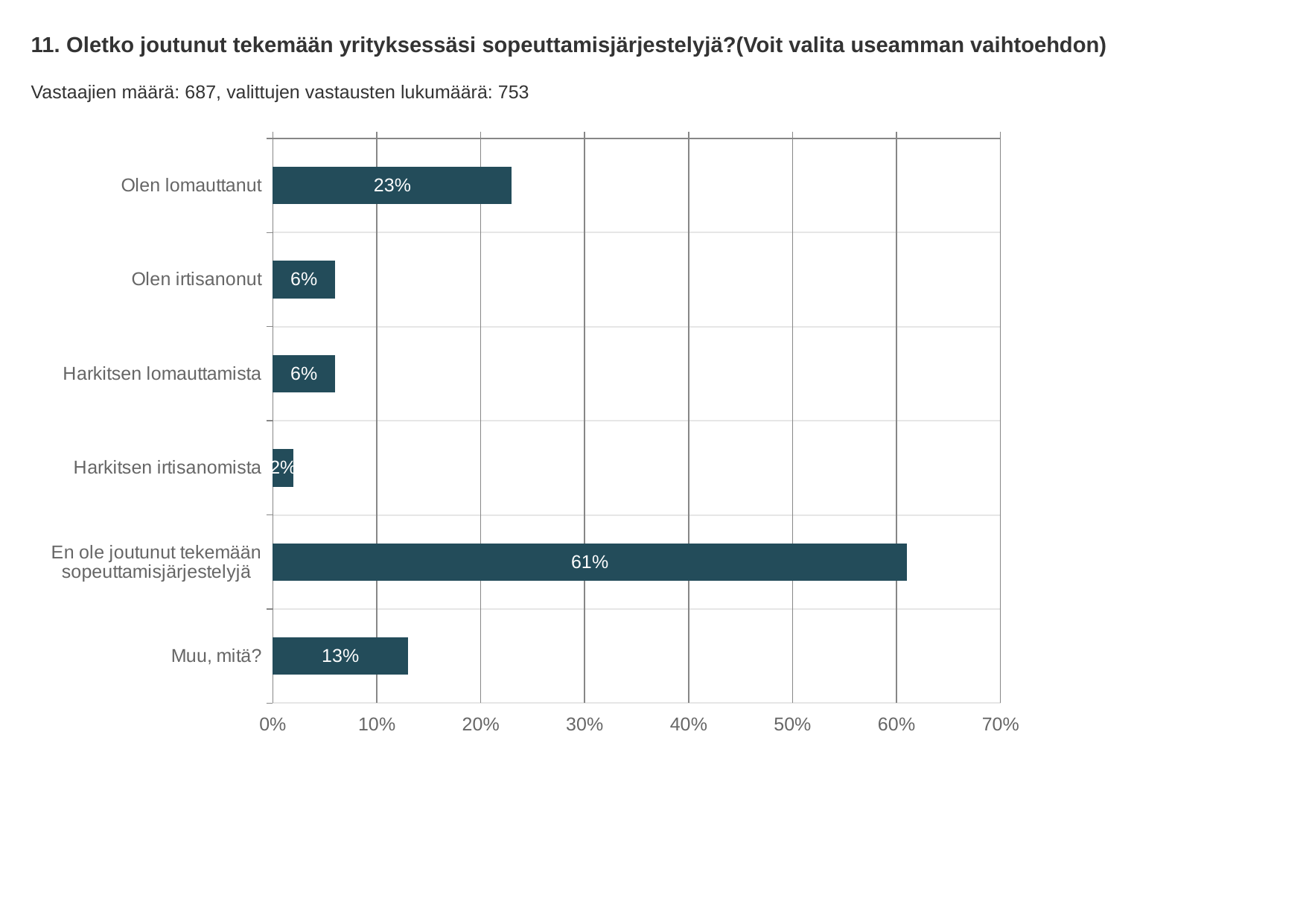

11. Oletko joutunut tekemään yrityksessäsi sopeuttamisjärjestelyjä?(Voit valita useamman vaihtoehdon)
Vastaajien määrä: 687, valittujen vastausten lukumäärä: 753

### Chart

| Category | Oletko joutunut tekemään yrityksessäsi sopeuttamisjärjestelyjä?(Voit valita useamman vaihtoehdon) |
|---|---|
| Olen lomauttanut | 0.23 |
| Olen irtisanonut | 0.06 |
| Harkitsen lomauttamista | 0.06 |
| Harkitsen irtisanomista | 0.02 |
| En ole joutunut tekemään sopeuttamisjärjestelyjä | 0.61 |
| Muu, mitä? | 0.13 |